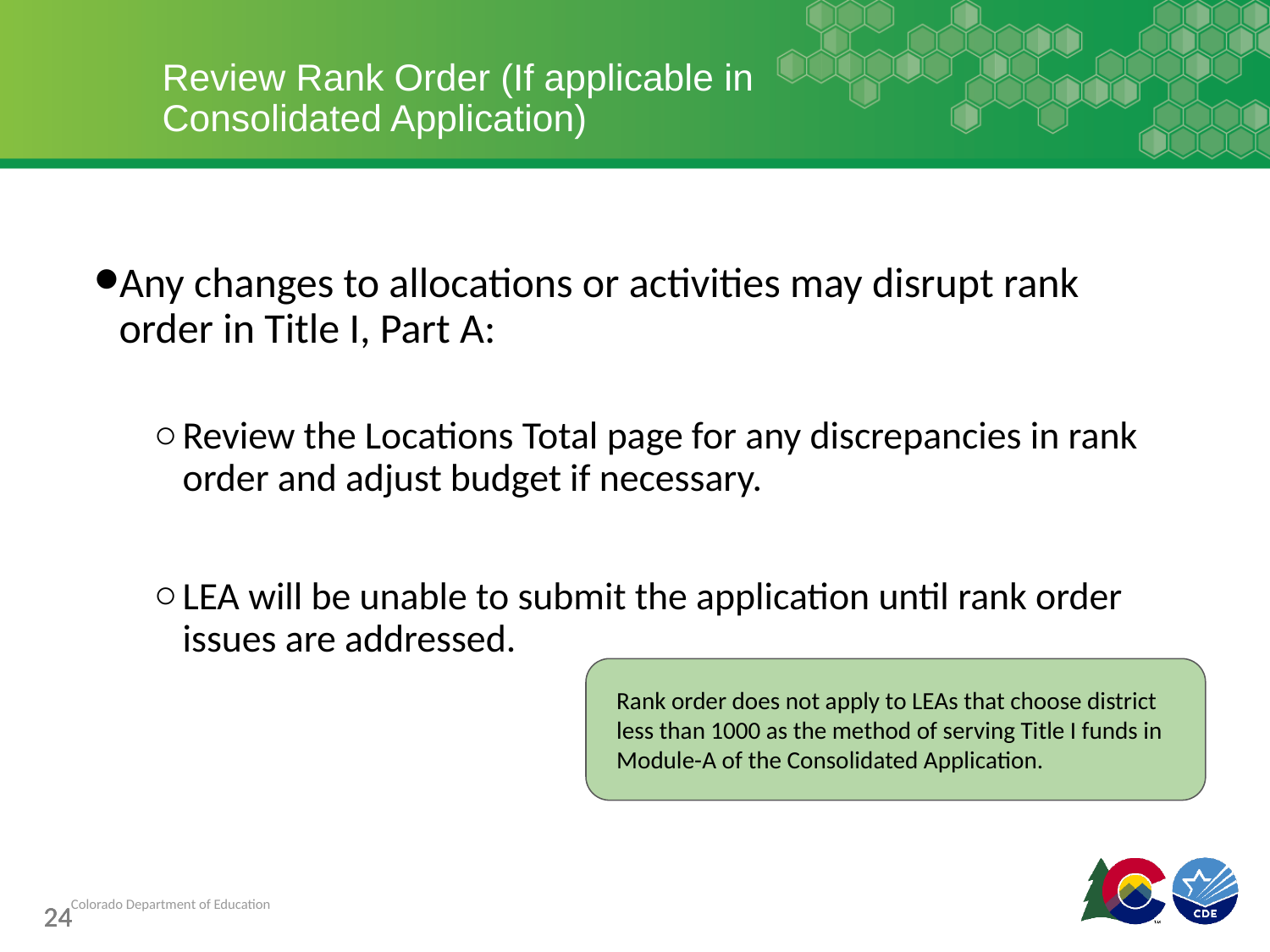

# Review Rank Order (If applicable in Consolidated Application)
Any changes to allocations or activities may disrupt rank order in Title I, Part A:

Review the Locations Total page for any discrepancies in rank order and adjust budget if necessary.

LEA will be unable to submit the application until rank order issues are addressed.

Rank order does not apply to LEAs that choose district less than 1000 as the method of serving Title I funds in Module-A of the Consolidated Application.
24
24
24
24